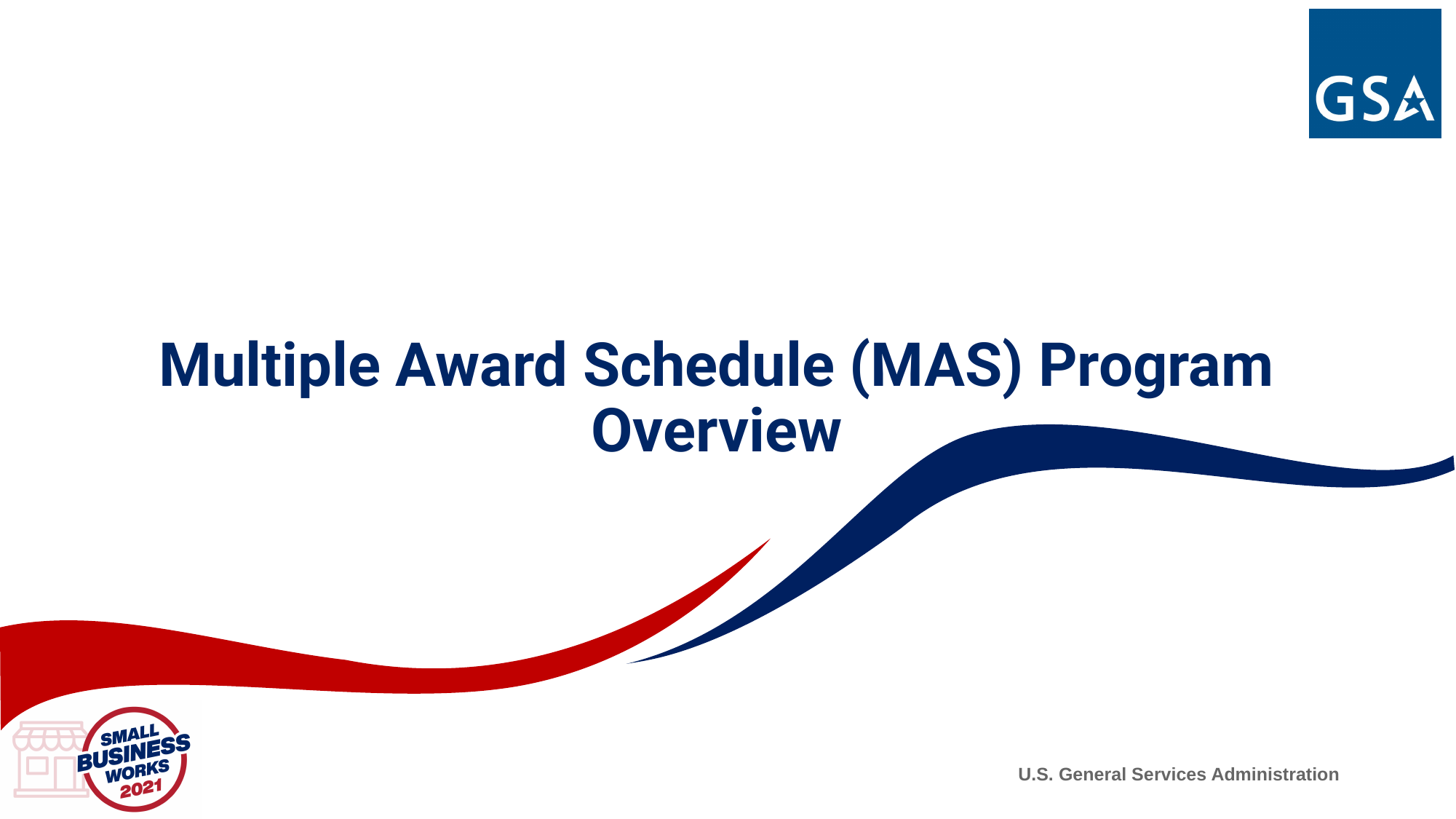

# Multiple Award Schedule (MAS) Program Overview